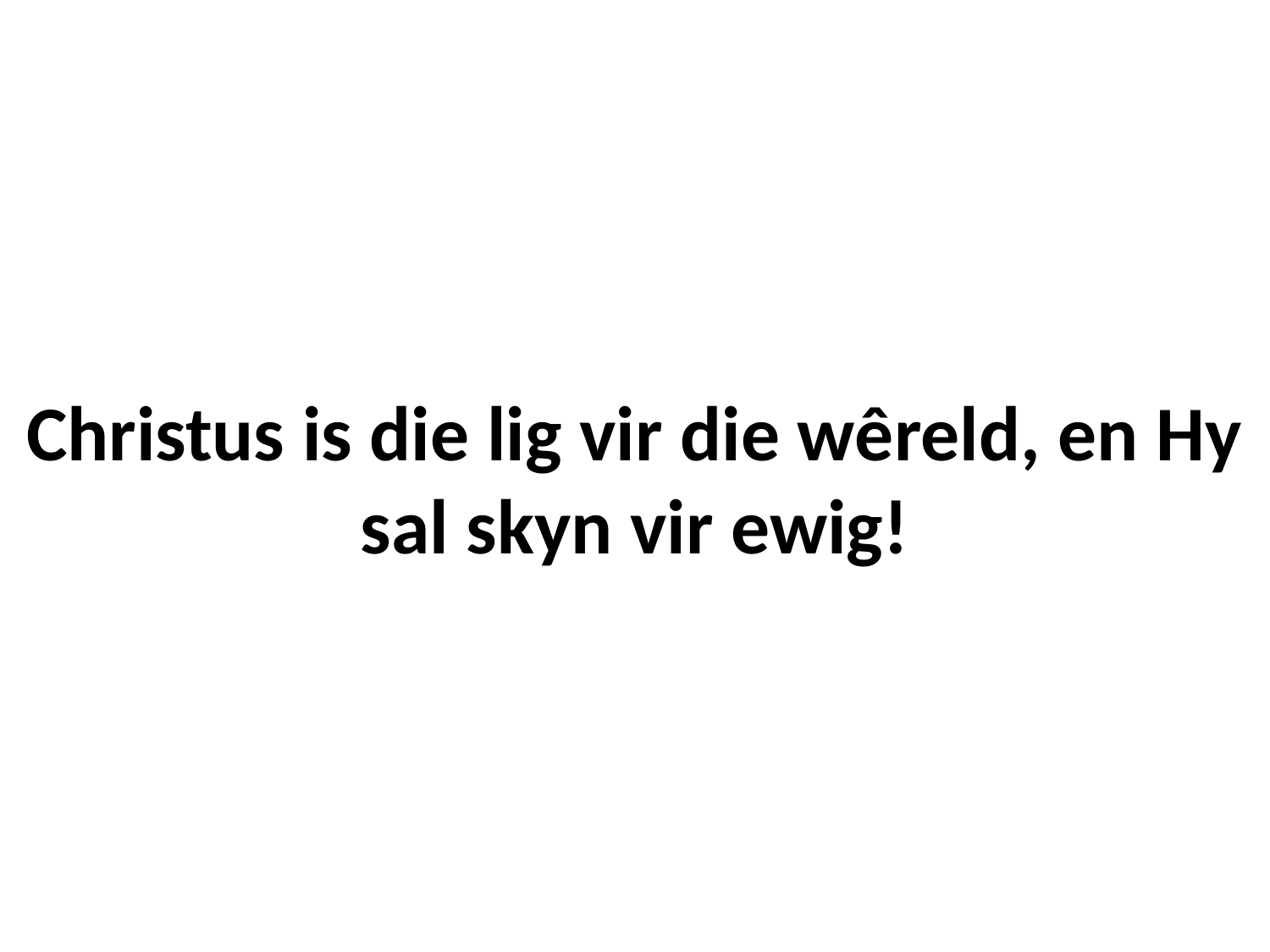

# Christus is die lig vir die wêreld, en Hy sal skyn vir ewig!